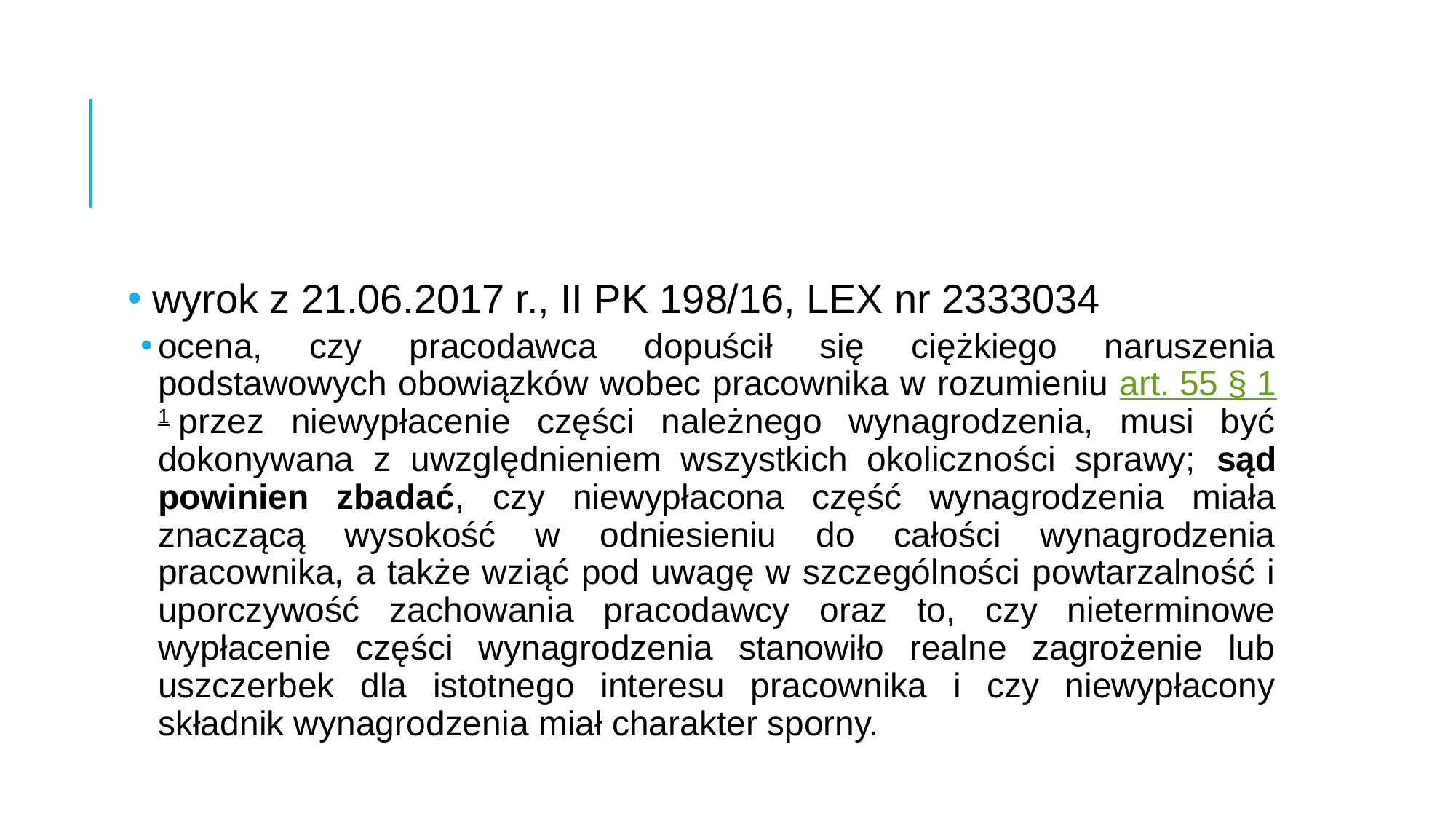

#
 wyrok z 21.06.2017 r., II PK 198/16, LEX nr 2333034
ocena, czy pracodawca dopuścił się ciężkiego naruszenia podstawowych obowiązków wobec pracownika w rozumieniu art. 55 § 11 przez niewypłacenie części należnego wynagrodzenia, musi być dokonywana z uwzględnieniem wszystkich okoliczności sprawy; sąd powinien zbadać, czy niewypłacona część wynagrodzenia miała znaczącą wysokość w odniesieniu do całości wynagrodzenia pracownika, a także wziąć pod uwagę w szczególności powtarzalność i uporczywość zachowania pracodawcy oraz to, czy nieterminowe wypłacenie części wynagrodzenia stanowiło realne zagrożenie lub uszczerbek dla istotnego interesu pracownika i czy niewypłacony składnik wynagrodzenia miał charakter sporny.